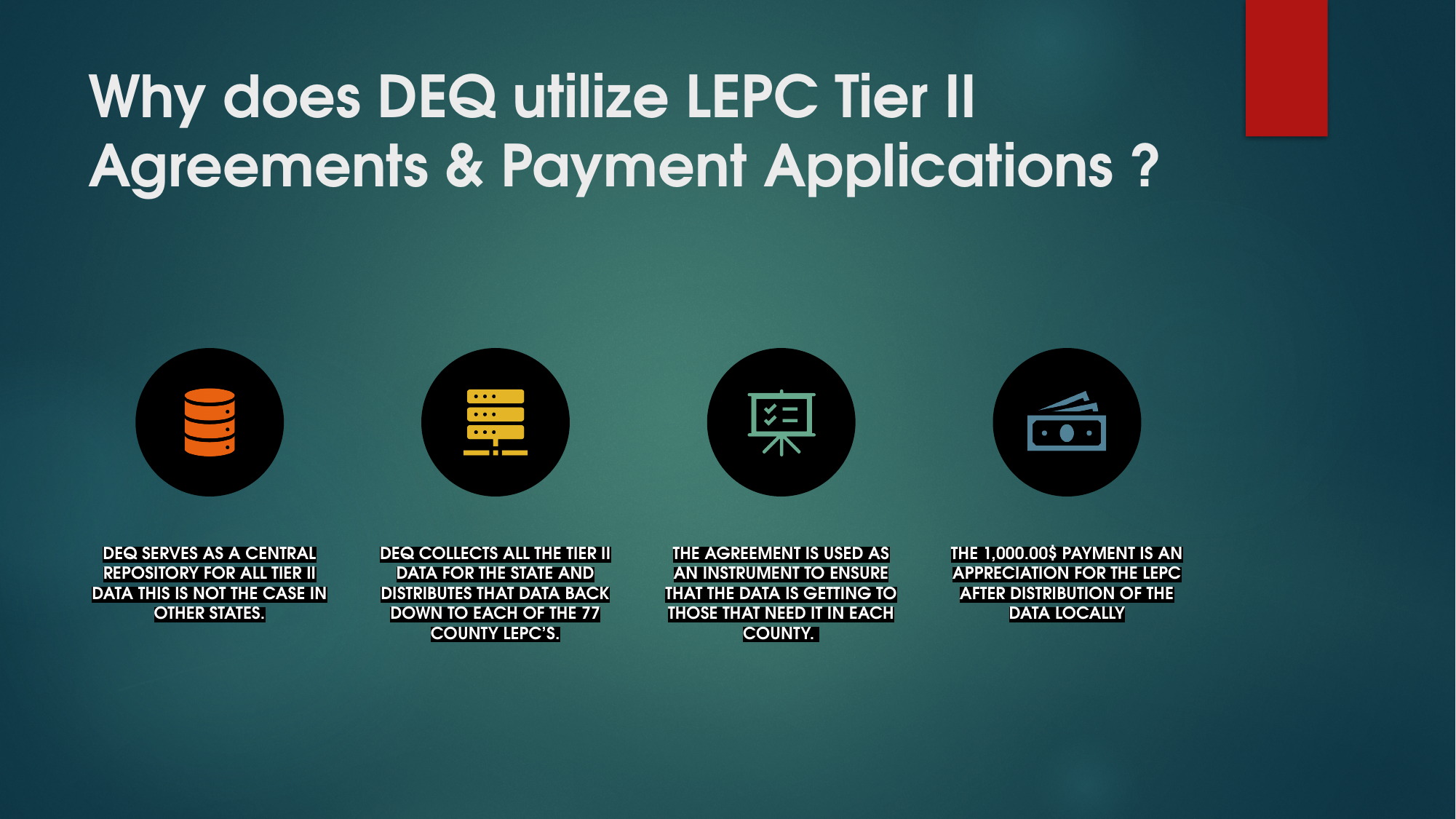

# Why does DEQ utilize LEPC Tier II Agreements & Payment Applications ?
DEQ serves as a central repository for all Tier II data this is not the case in other states.
DEQ collects all the Tier II data for the state and distributes that data back down to each of the 77 County LEPC’s.
The agreement is USED AS AN Instrument to ensure that the data is getting to those that need it in each county.
The 1,000.00$ payment is an appreciation for the LEPC after distribution of the data locally